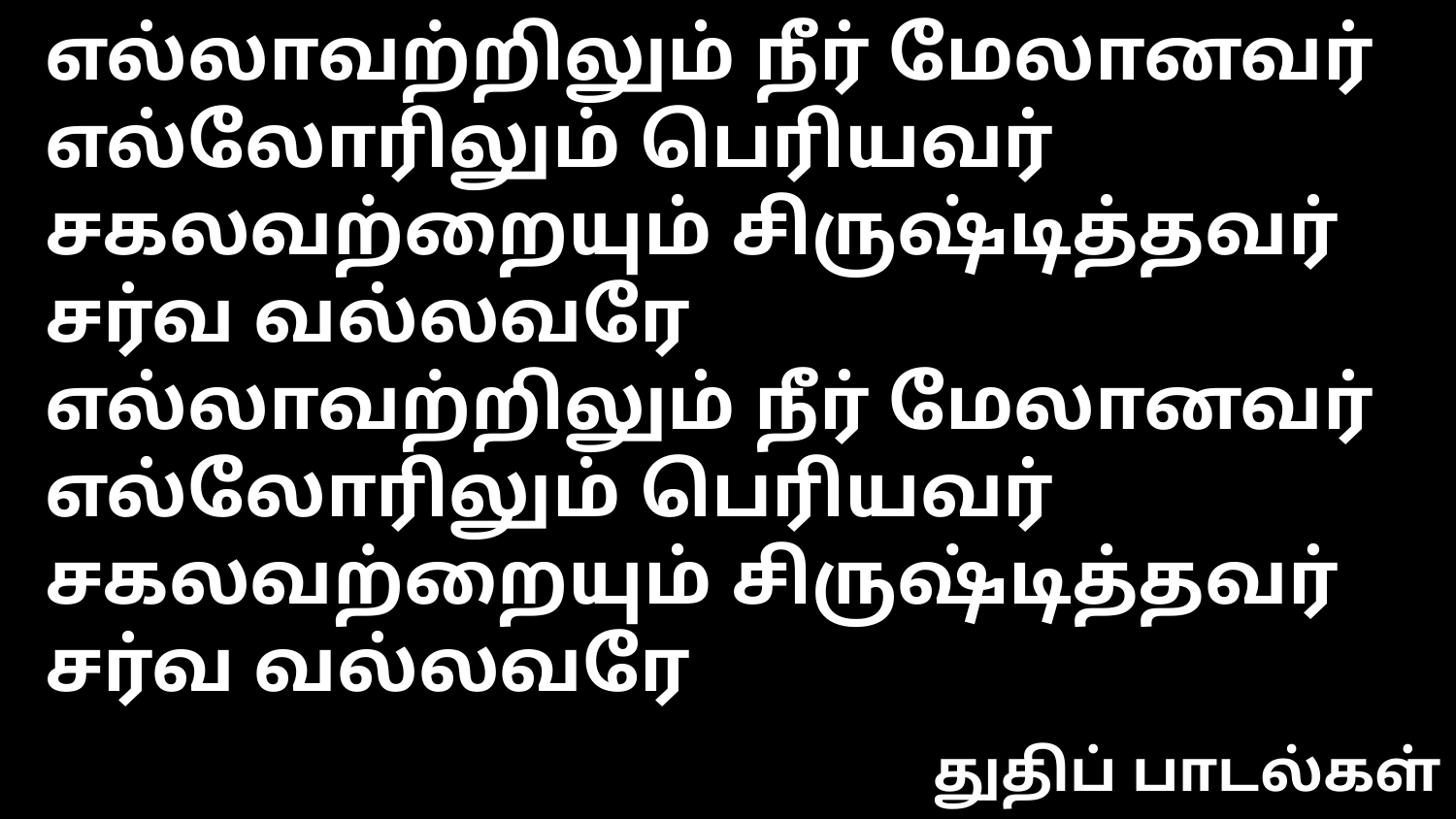

எல்லாவற்றிலும் நீர் மேலானவர்
எல்லோரிலும் பெரியவர்
சகலவற்றையும் சிருஷ்டித்தவர்
சர்வ வல்லவரே
எல்லாவற்றிலும் நீர் மேலானவர்
எல்லோரிலும் பெரியவர்
சகலவற்றையும் சிருஷ்டித்தவர்
சர்வ வல்லவரே

துதிப் பாடல்கள்